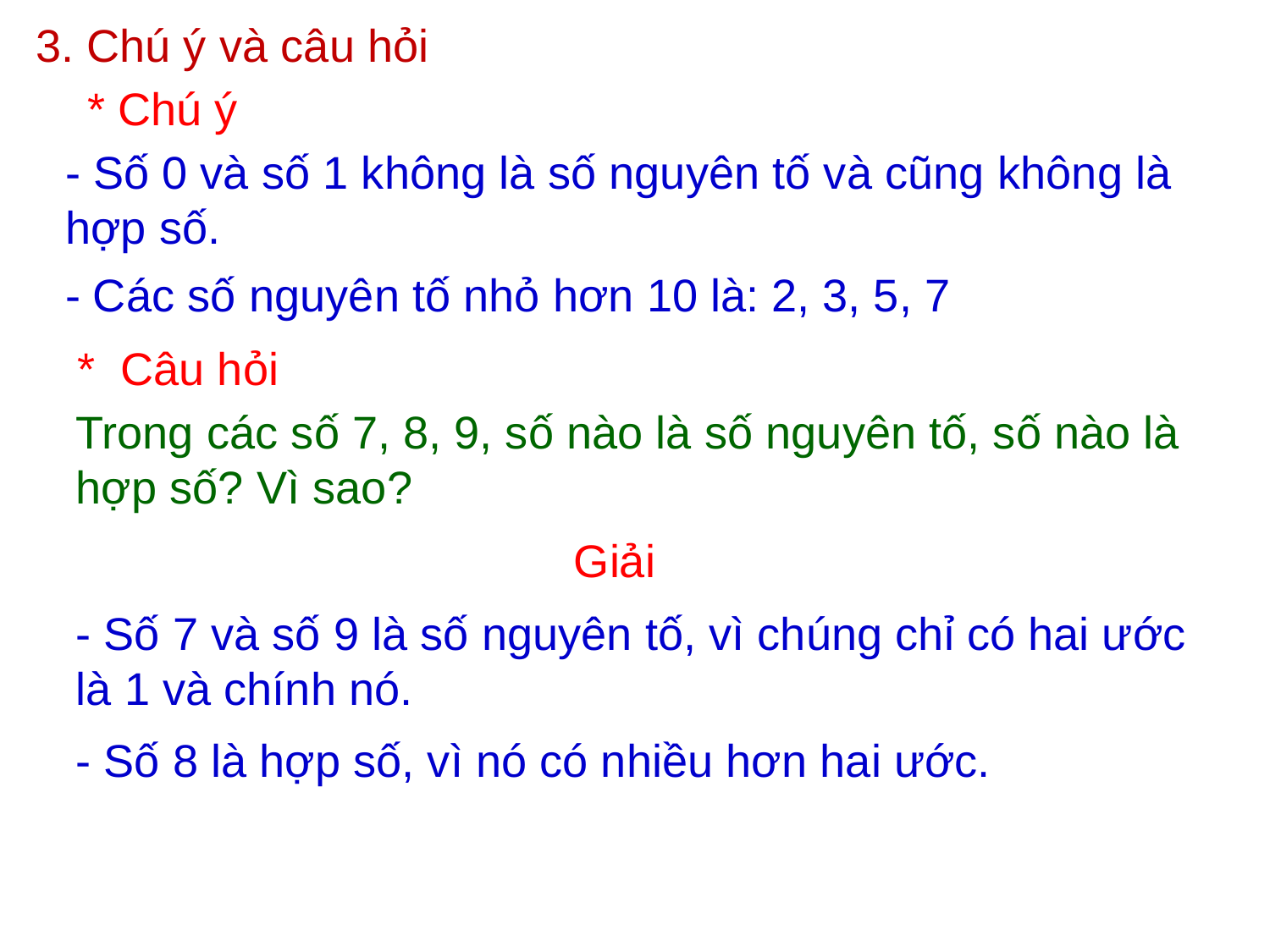

3. Chú ý và câu hỏi
* Chú ý
- Số 0 và số 1 không là số nguyên tố và cũng không là hợp số.
- Các số nguyên tố nhỏ hơn 10 là: 2, 3, 5, 7
*  Câu hỏi
Trong các số 7, 8, 9, số nào là số nguyên tố, số nào là hợp số? Vì sao?
Giải
- Số 7 và số 9 là số nguyên tố, vì chúng chỉ có hai ước là 1 và chính nó.
- Số 8 là hợp số, vì nó có nhiều hơn hai ước.